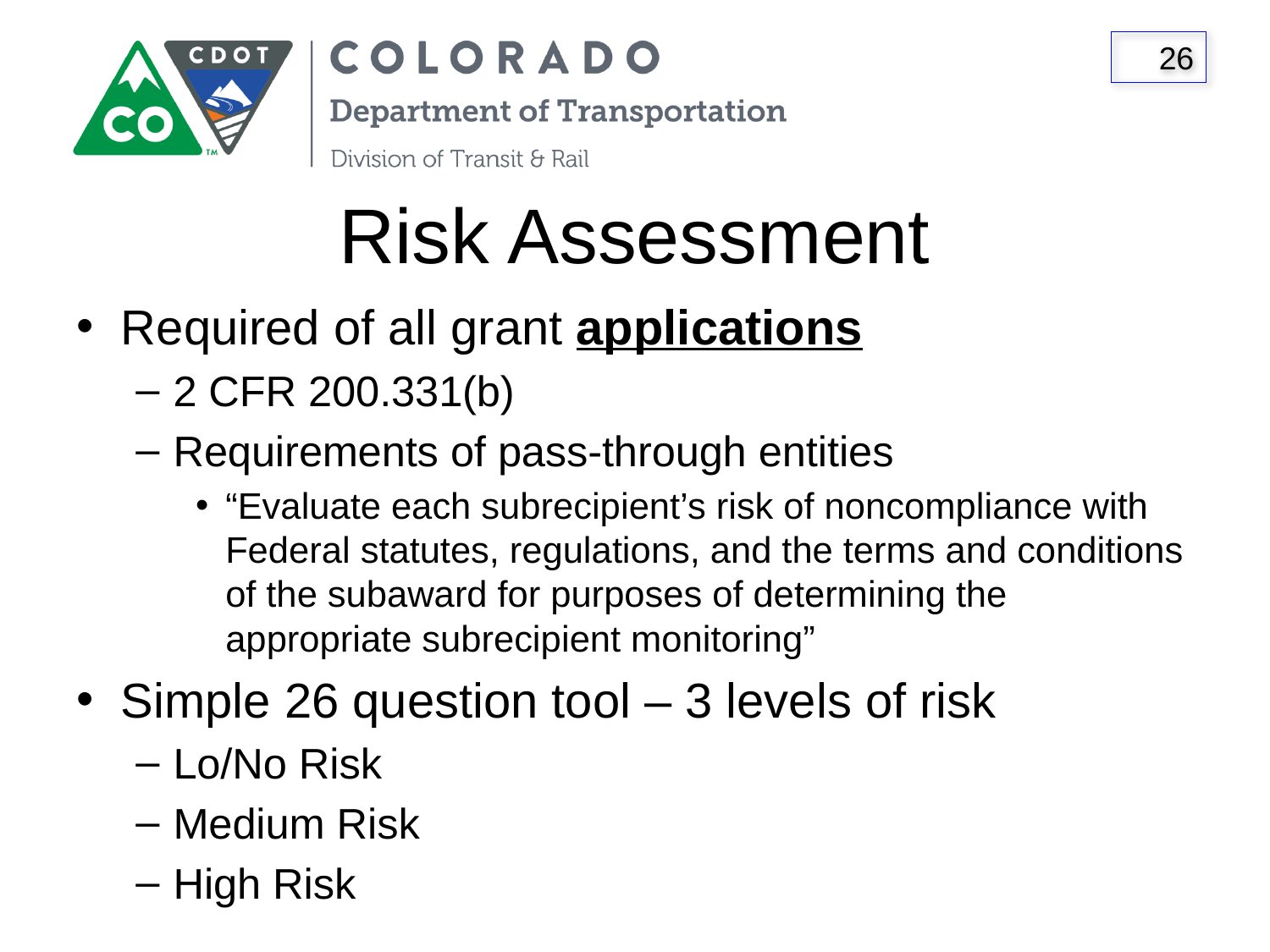

# Risk Assessment
Required of all grant applications
2 CFR 200.331(b)
Requirements of pass-through entities
“Evaluate each subrecipient’s risk of noncompliance with Federal statutes, regulations, and the terms and conditions of the subaward for purposes of determining the appropriate subrecipient monitoring”
Simple 26 question tool – 3 levels of risk
Lo/No Risk
Medium Risk
High Risk